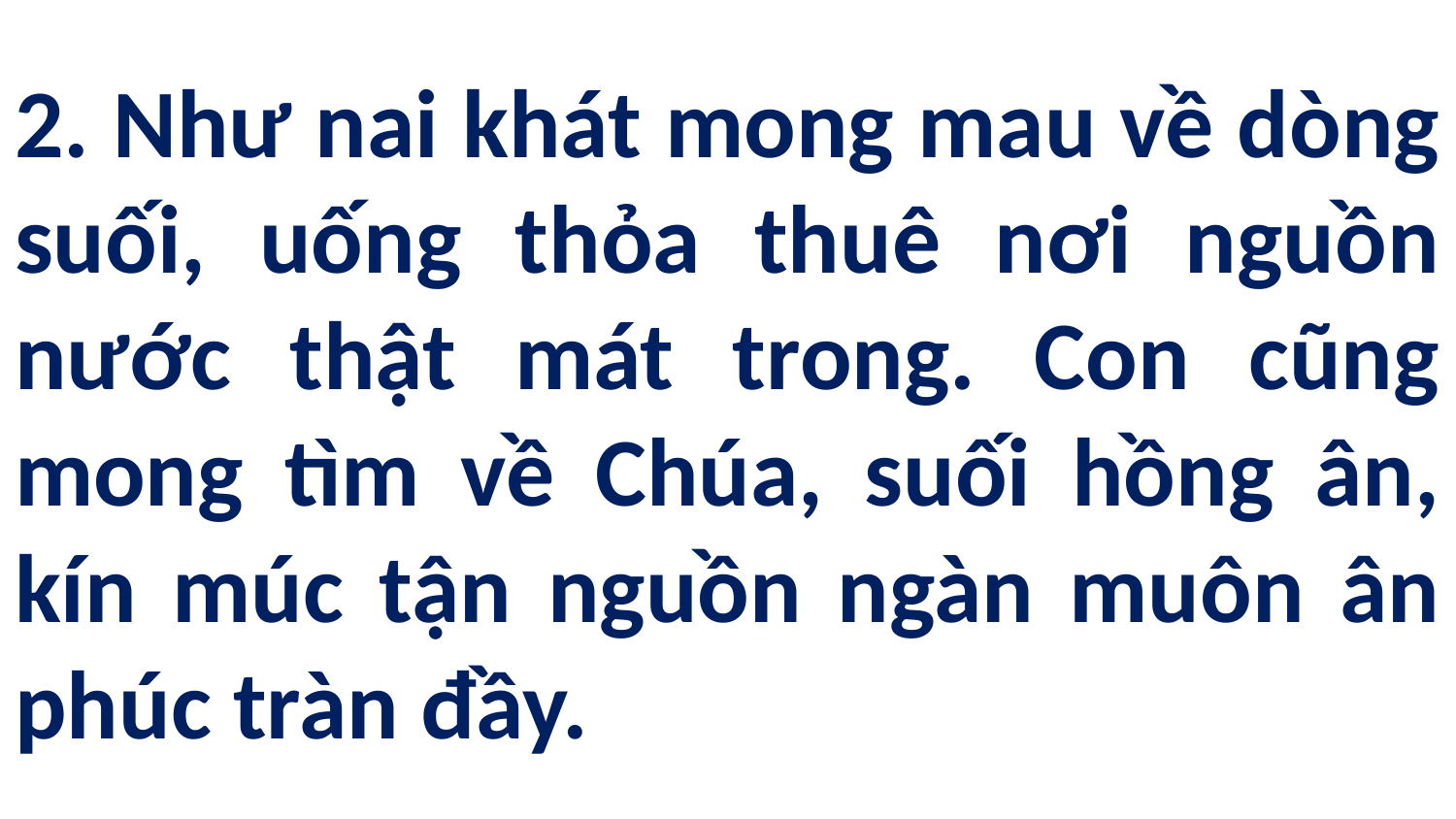

# 2. Như nai khát mong mau về dòng suối, uống thỏa thuê nơi nguồn nước thật mát trong. Con cũng mong tìm về Chúa, suối hồng ân, kín múc tận nguồn ngàn muôn ân phúc tràn đầy.